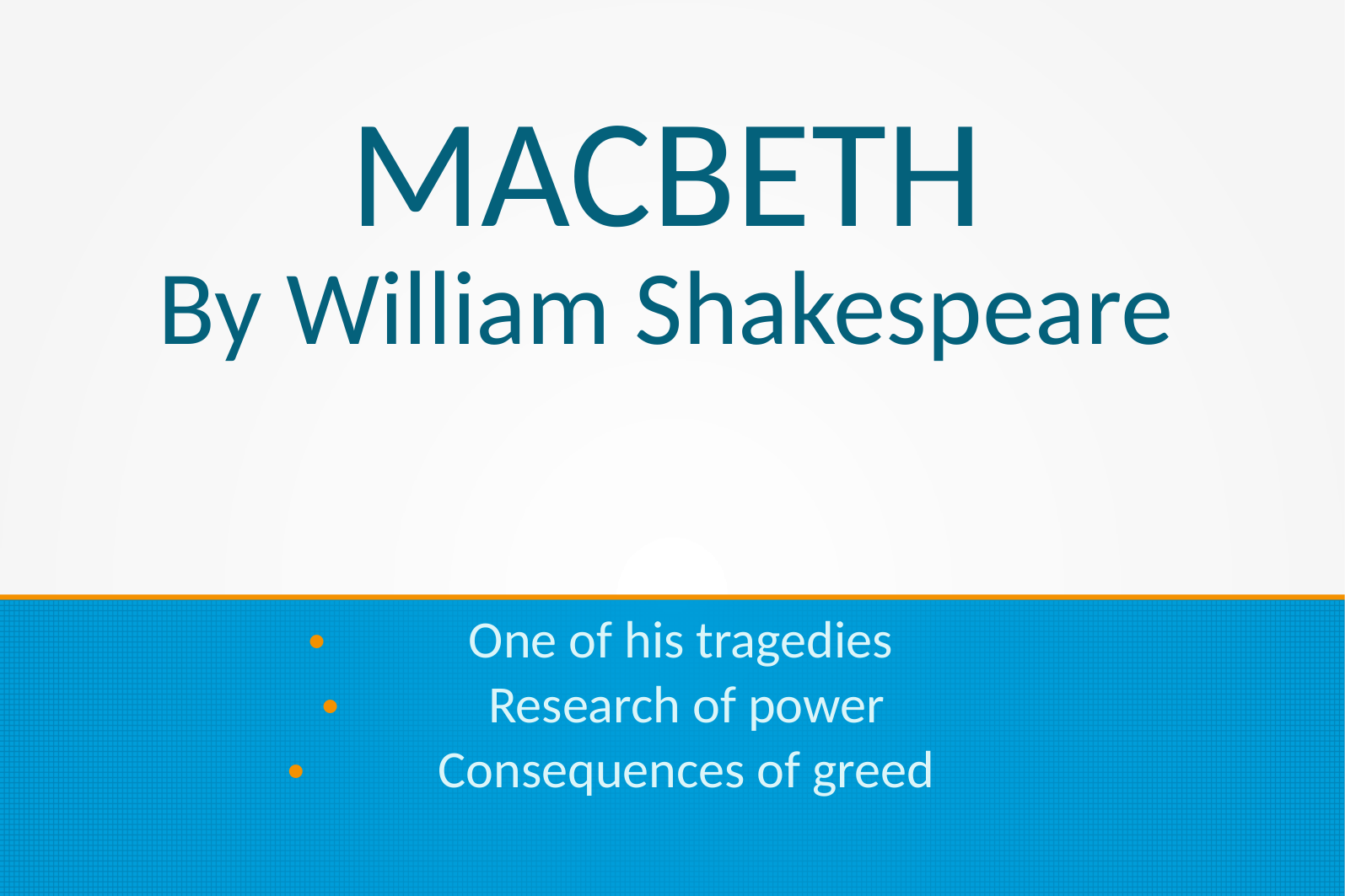

MACBETH
By William Shakespeare
One of his tragedies
Research of power
Consequences of greed